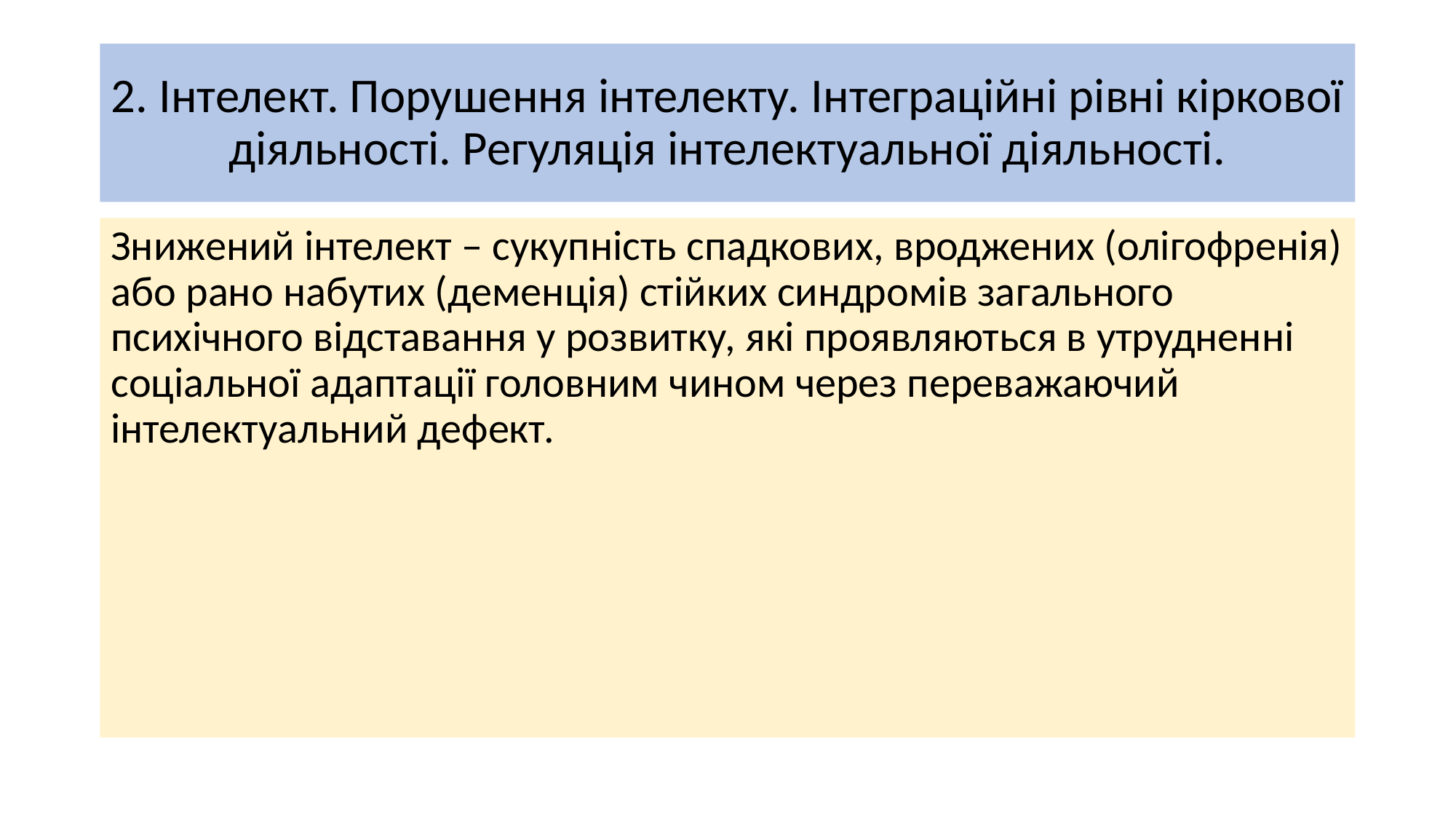

# 2. Інтелект. Порушення інтелекту. Інтеграційні рівні кіркової діяльності. Регуляція інтелектуальної діяльності.
Знижений інтелект – сукупність спадкових, вроджених (олігофренія) або рано набутих (деменція) стійких синдромів загального психічного відставання у розвитку, які проявляються в утрудненні соціальної адаптації головним чином через переважаючий інтелектуальний дефект.